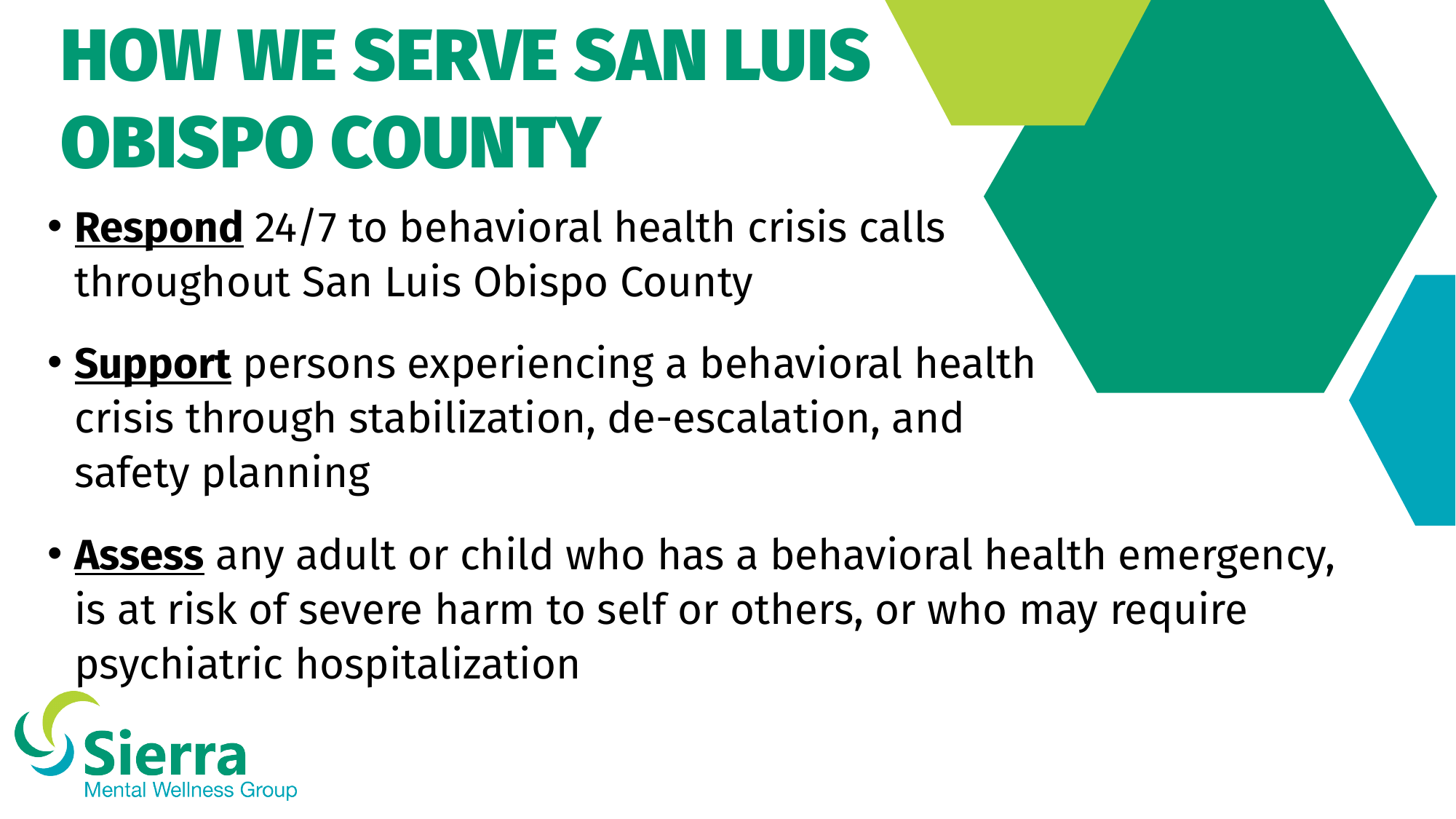

How We Serve San Luis
Obispo County
Respond 24/7 to behavioral health crisis calls
throughout San Luis Obispo County
Support persons experiencing a behavioral health
crisis through stabilization, de-escalation, and
safety planning
Assess any adult or child who has a behavioral health emergency,
is at risk of severe harm to self or others, or who may require psychiatric hospitalization